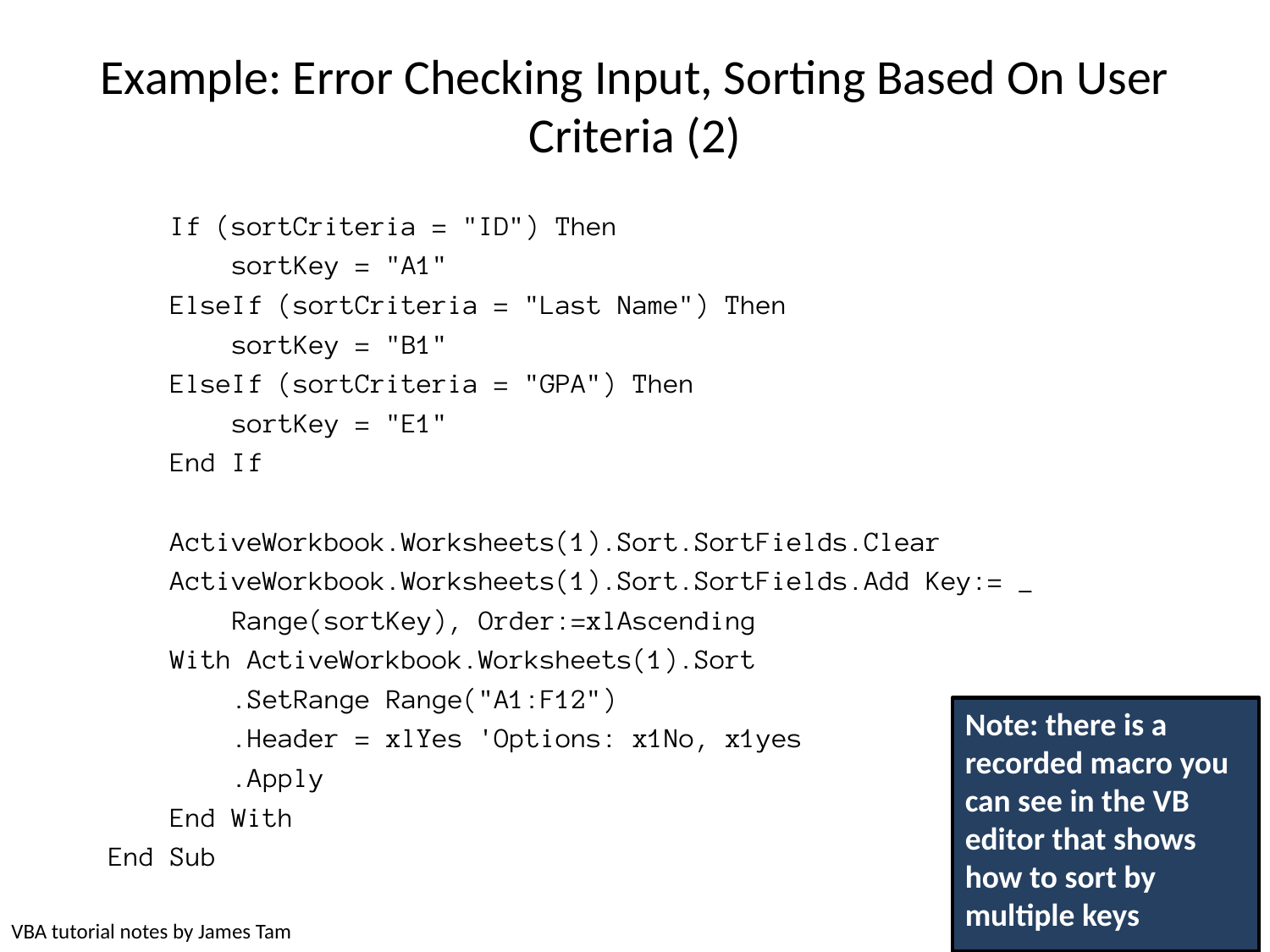

# Example: Error Checking Input, Sorting Based On User Criteria (2)
    If (sortCriteria = "ID") Then
        sortKey = "A1"
    ElseIf (sortCriteria = "Last Name") Then
        sortKey = "B1"
    ElseIf (sortCriteria = "GPA") Then
        sortKey = "E1"
    End If

    ActiveWorkbook.Worksheets(1).Sort.SortFields.Clear
    ActiveWorkbook.Worksheets(1).Sort.SortFields.Add Key:= _
        Range(sortKey), Order:=xlAscending
    With ActiveWorkbook.Worksheets(1).Sort
        .SetRange Range("A1:F12")
        .Header = xlYes 'Options: x1No, x1yes
        .Apply
    End With
End Sub

Note: there is a recorded macro you can see in the VB editor that shows how to sort by multiple keys